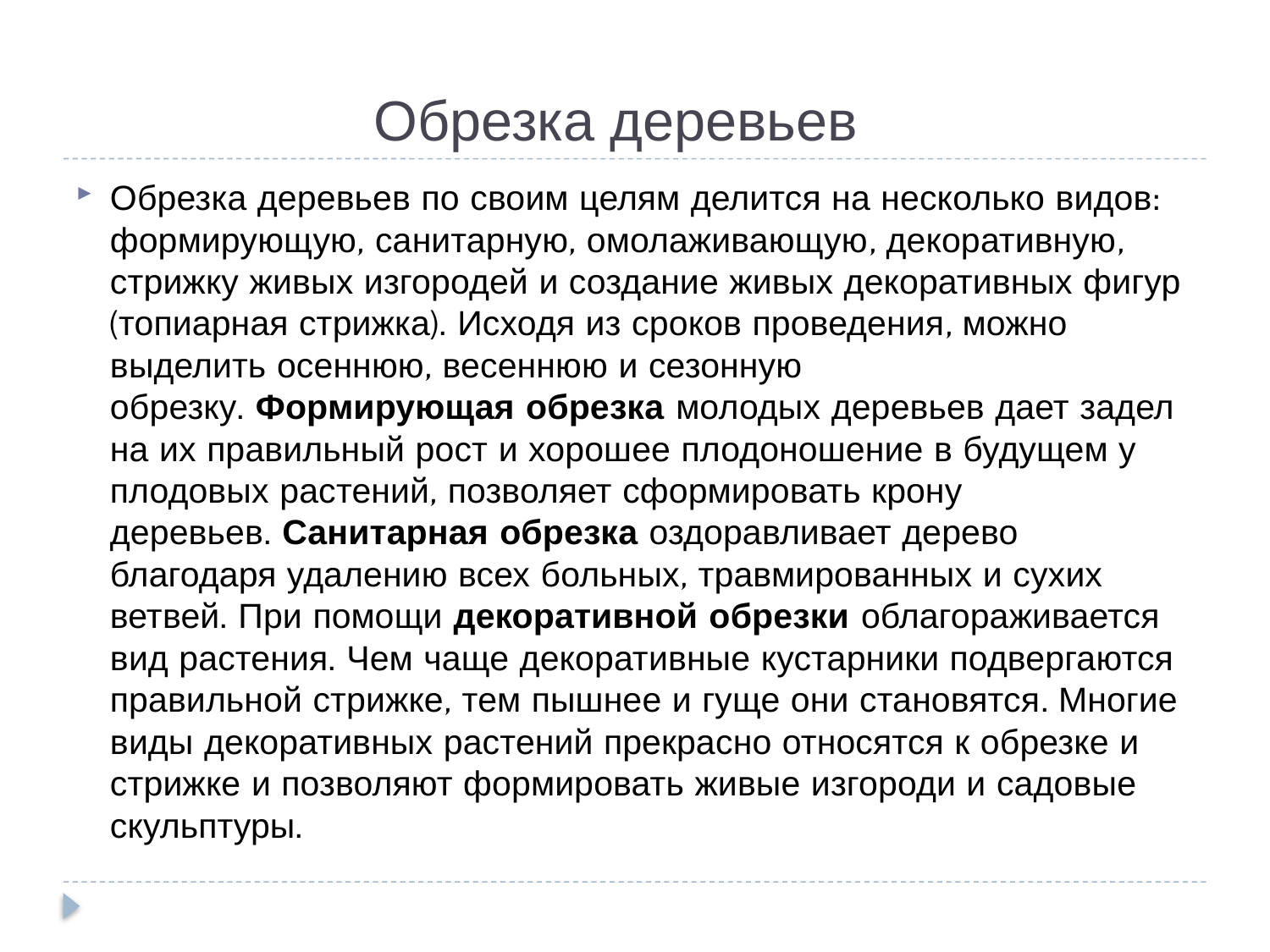

# Обрезка деревьев
Обрезка деревьев по своим целям делится на несколько видов: формирующую, санитарную, омолаживающую, декоративную, стрижку живых изгородей и создание живых декоративных фигур (топиарная стрижка). Исходя из сроков проведения, можно выделить осеннюю, весеннюю и сезонную обрезку. Формирующая обрезка молодых деревьев дает задел на их правильный рост и хорошее плодоношение в будущем у плодовых растений, позволяет сформировать крону деревьев. Санитарная обрезка оздоравливает дерево благодаря удалению всех больных, травмированных и сухих ветвей. При помощи декоративной обрезки облагораживается вид растения. Чем чаще декоративные кустарники подвергаются правильной стрижке, тем пышнее и гуще они становятся. Многие виды декоративных растений прекрасно относятся к обрезке и стрижке и позволяют формировать живые изгороди и садовые скульптуры.